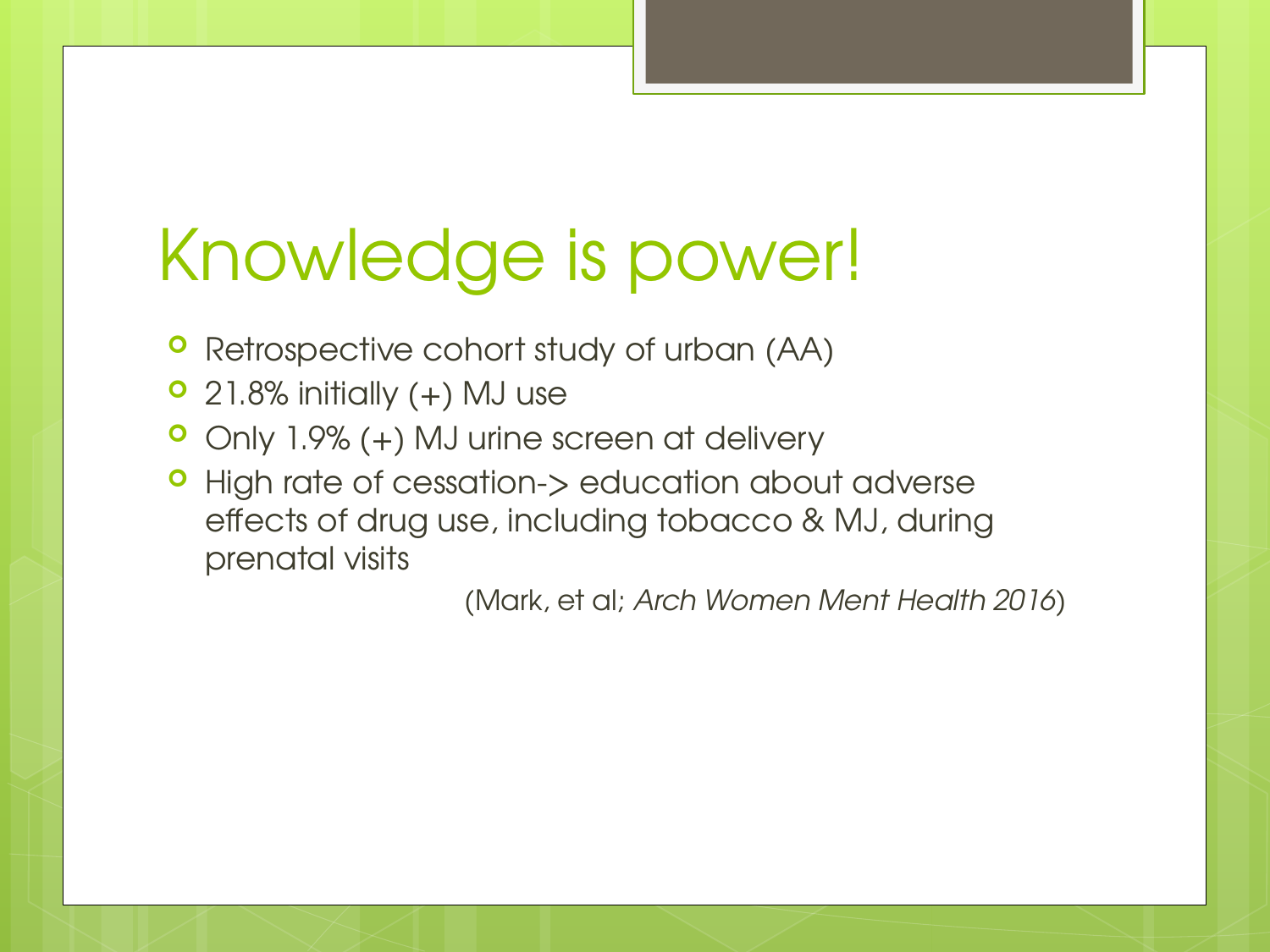

# Knowledge is power!
Retrospective cohort study of urban (AA)
21.8% initially (+) MJ use
Only 1.9% (+) MJ urine screen at delivery
High rate of cessation-> education about adverse effects of drug use, including tobacco & MJ, during prenatal visits
                                      (Mark, et al; Arch Women Ment Health 2016)